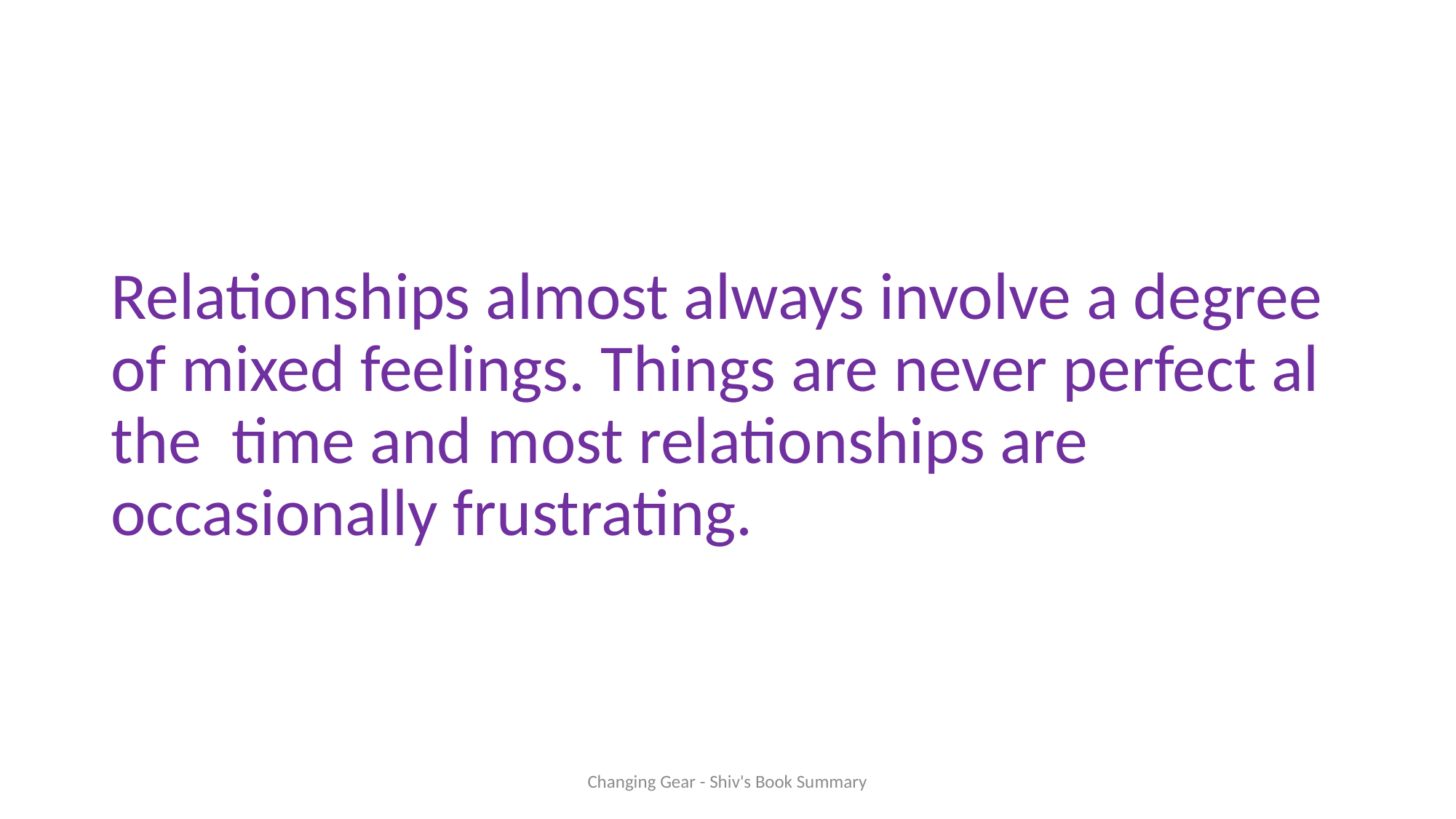

# Relationships almost always involve a degree of mixed feelings. Things are never perfect al the  time and most relationships are occasionally frustrating.
Changing Gear - Shiv's Book Summary